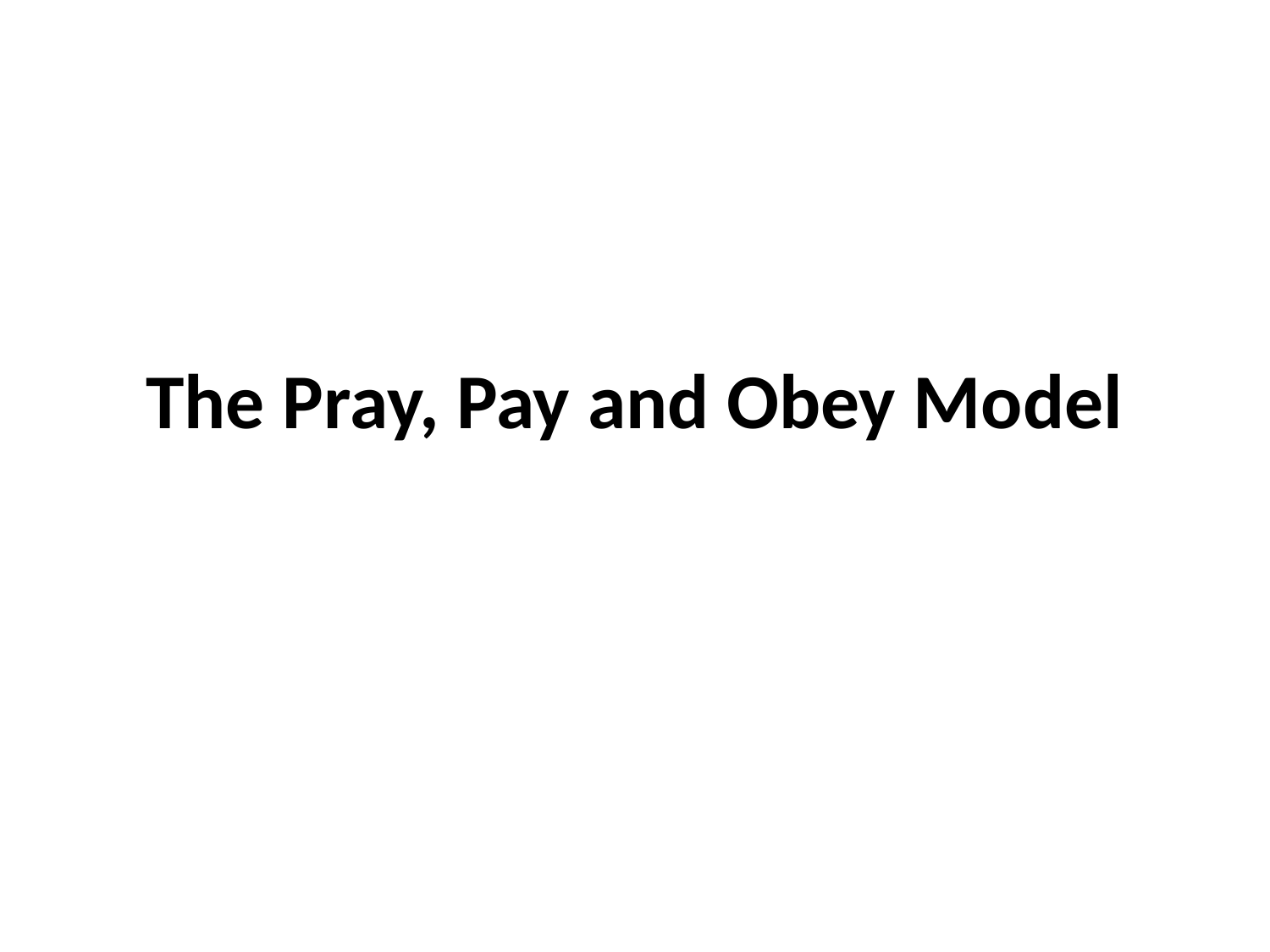

# The Pray, Pay and Obey Model